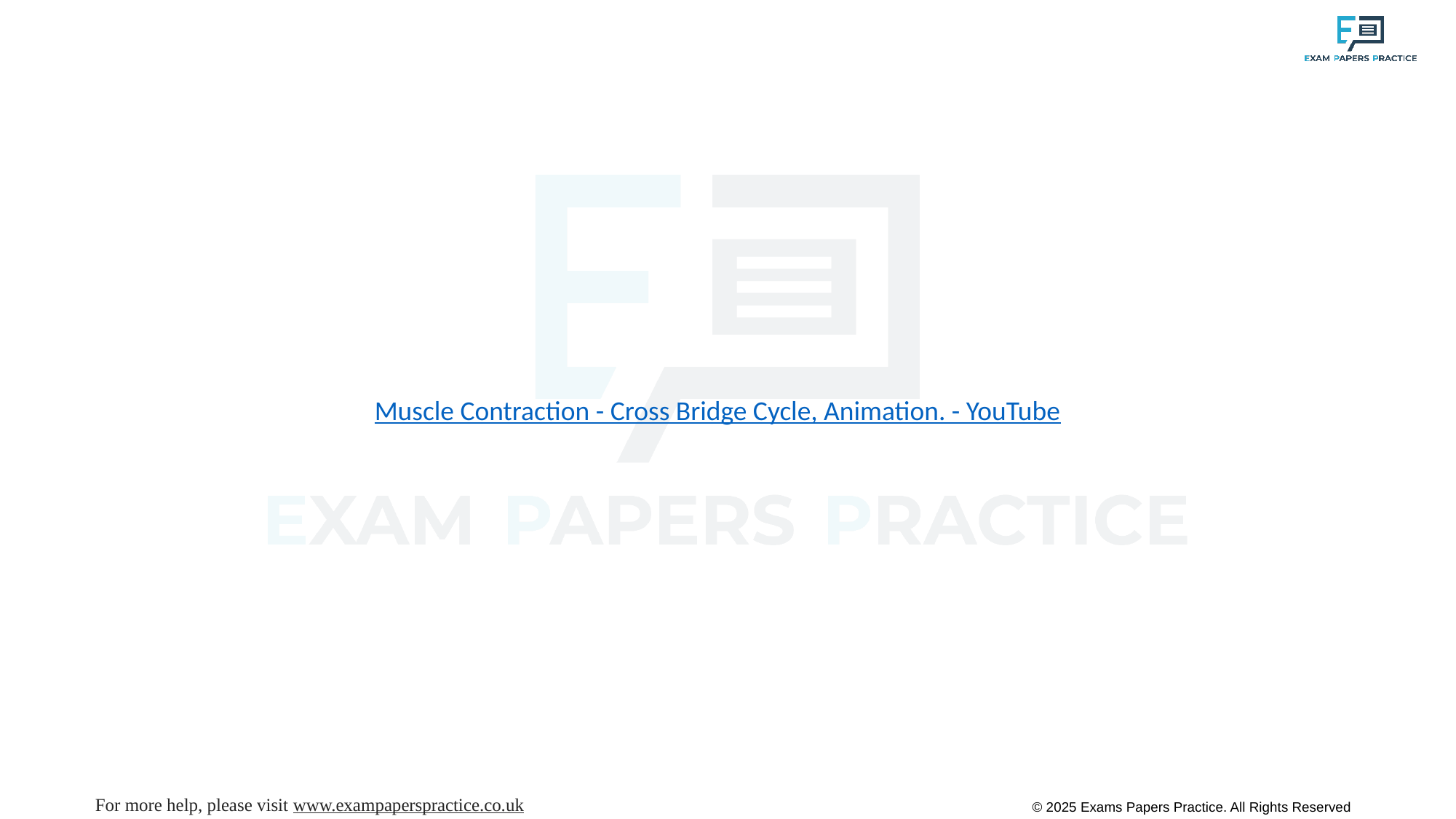

Muscle Contraction - Cross Bridge Cycle, Animation. - YouTube